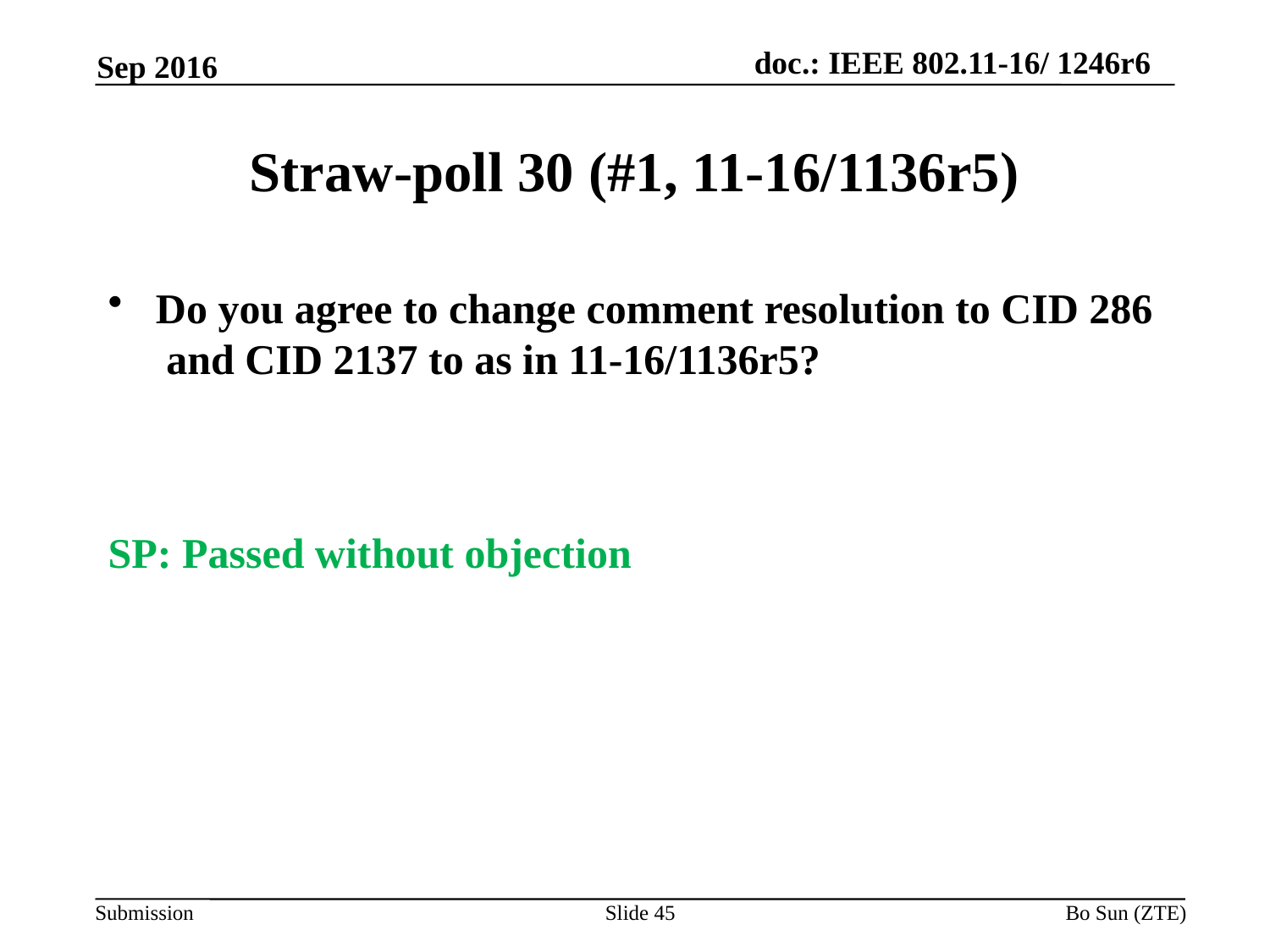

Sep 2016
# Straw-poll 30 (#1, 11-16/1136r5)
Do you agree to change comment resolution to CID 286  and CID 2137 to as in 11-16/1136r5?

SP: Passed without objection
Slide 45
Bo Sun (ZTE)